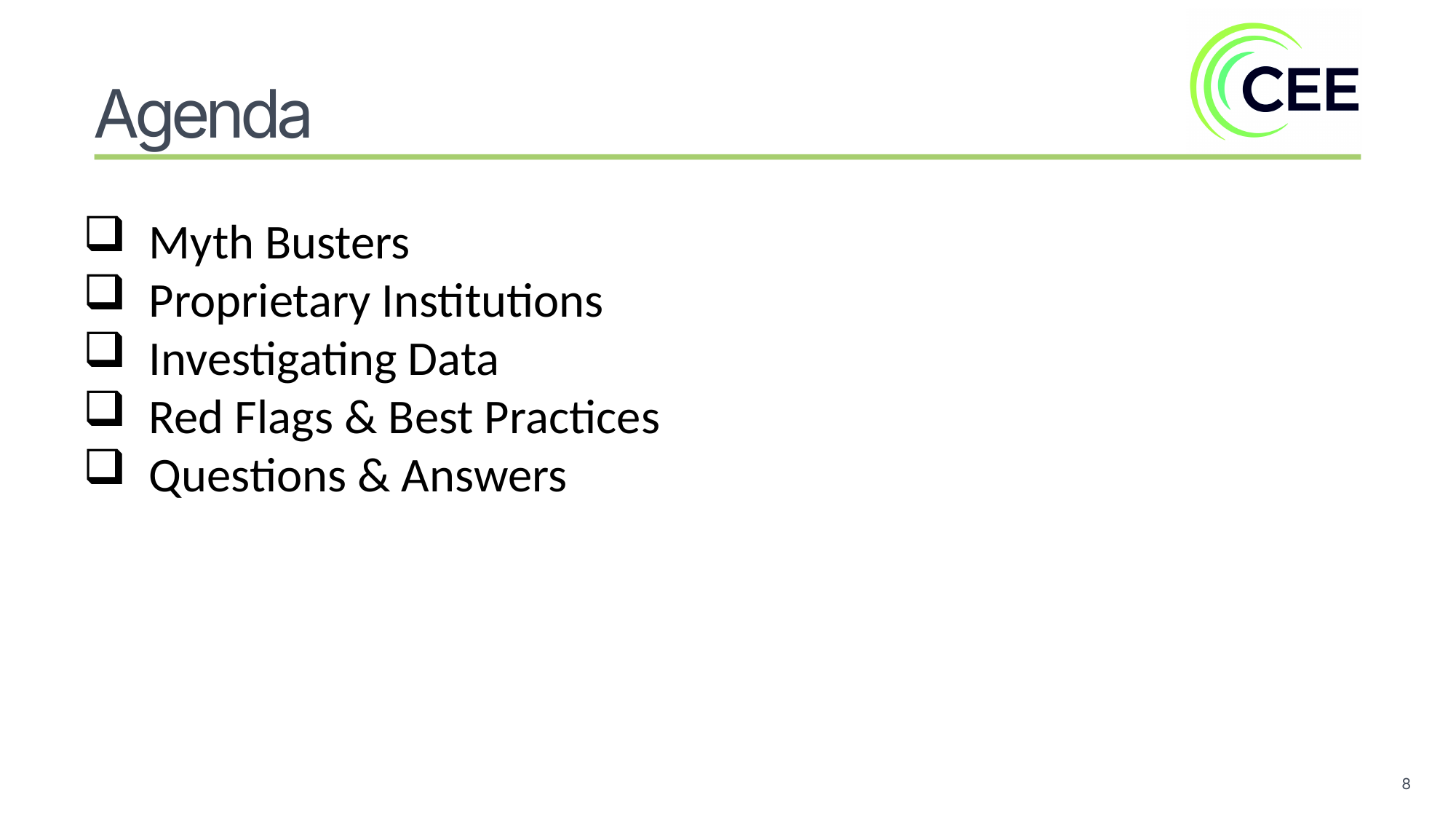

Agenda

  Myth Busters
  Proprietary Institutions
  Investigating Data
  Red Flags & Best Practices
  Questions & Answers

8